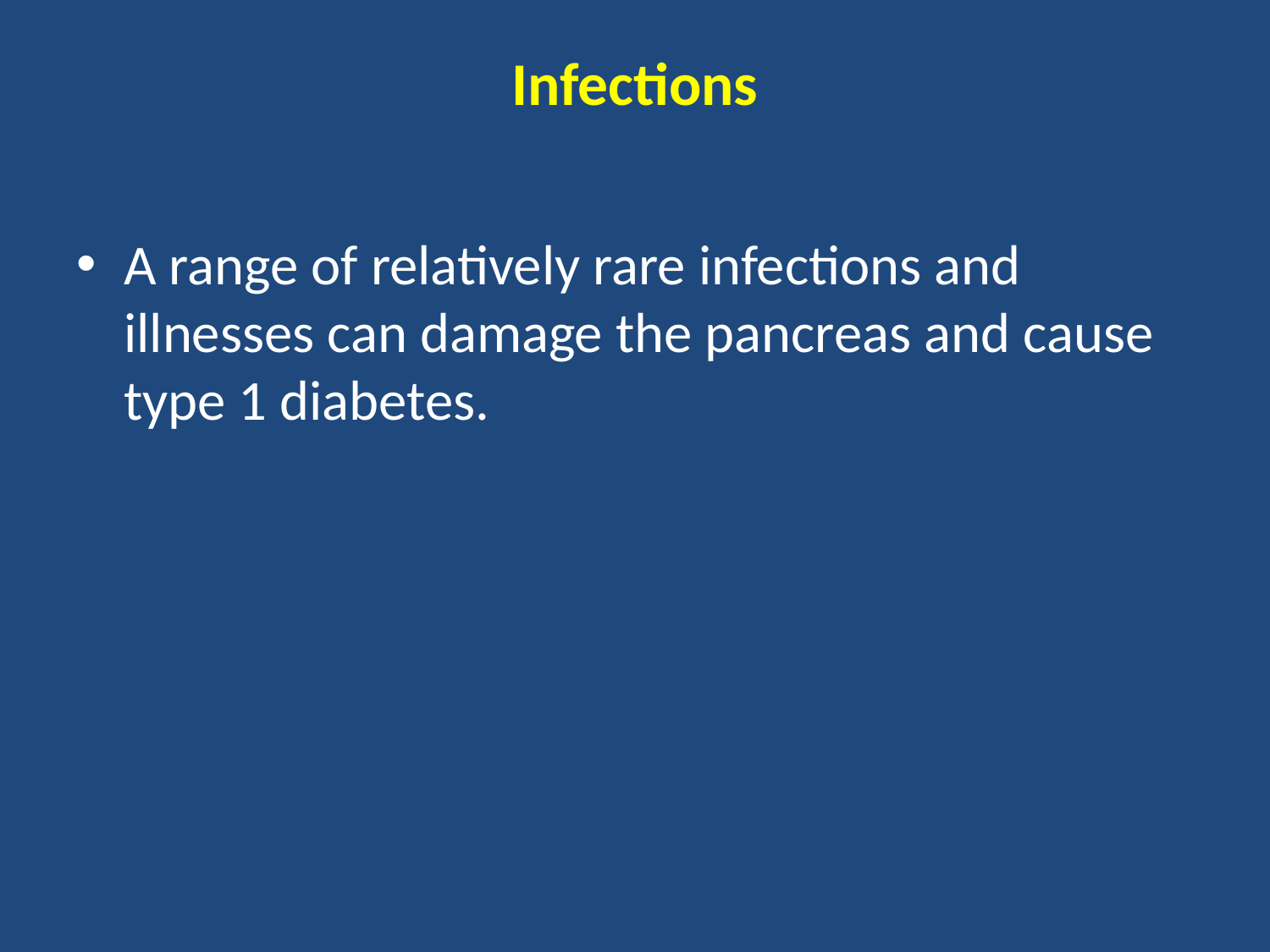

# Infections
A range of relatively rare infections and illnesses can damage the pancreas and cause type 1 diabetes.